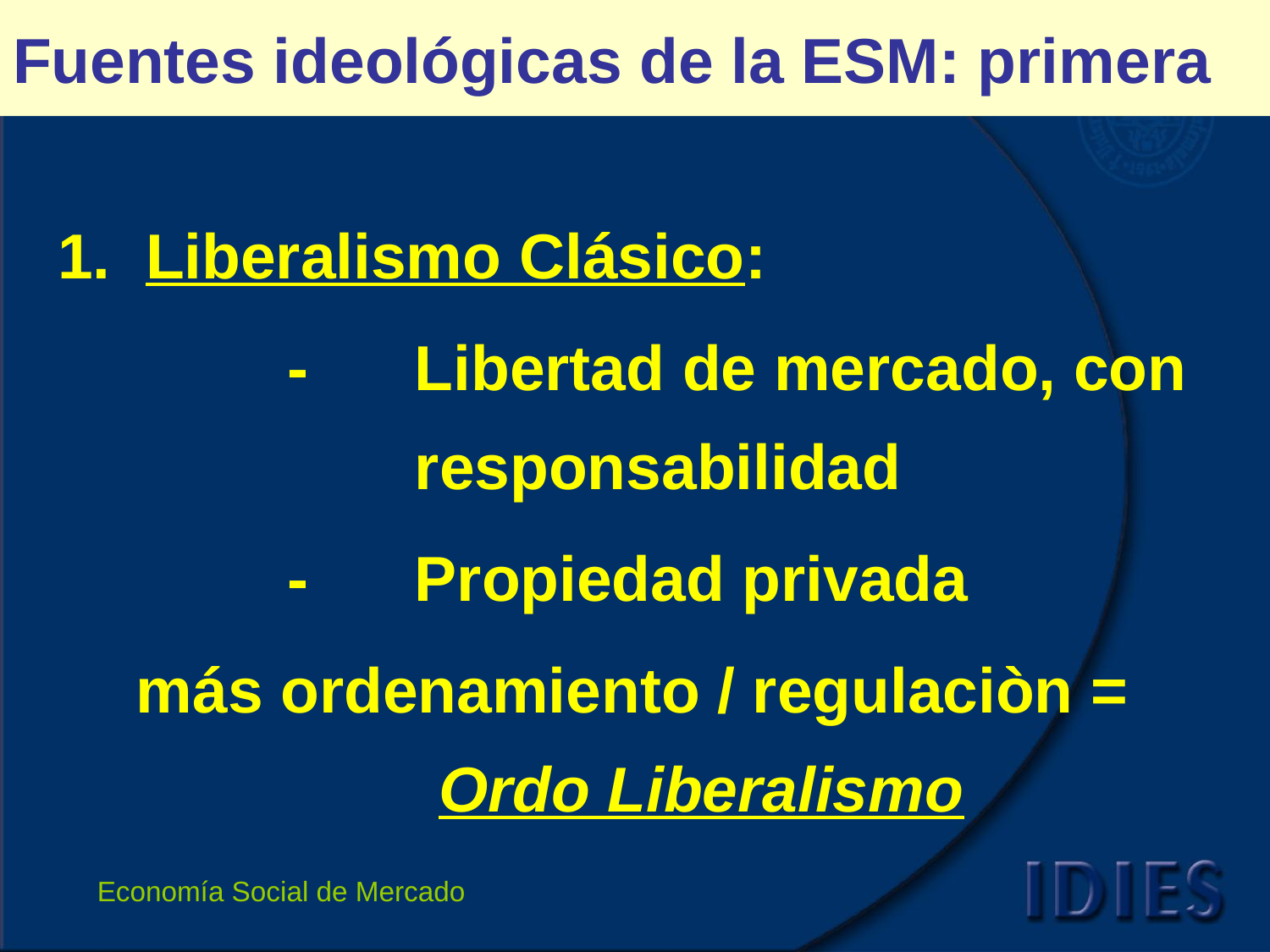

# Fuentes ideológicas de la ESM: primera
1.  Liberalismo Clásico:
		-	Libertad de mercado, con 		responsabilidad
		-	Propiedad privada
     más ordenamiento / regulaciòn =     			Ordo Liberalismo